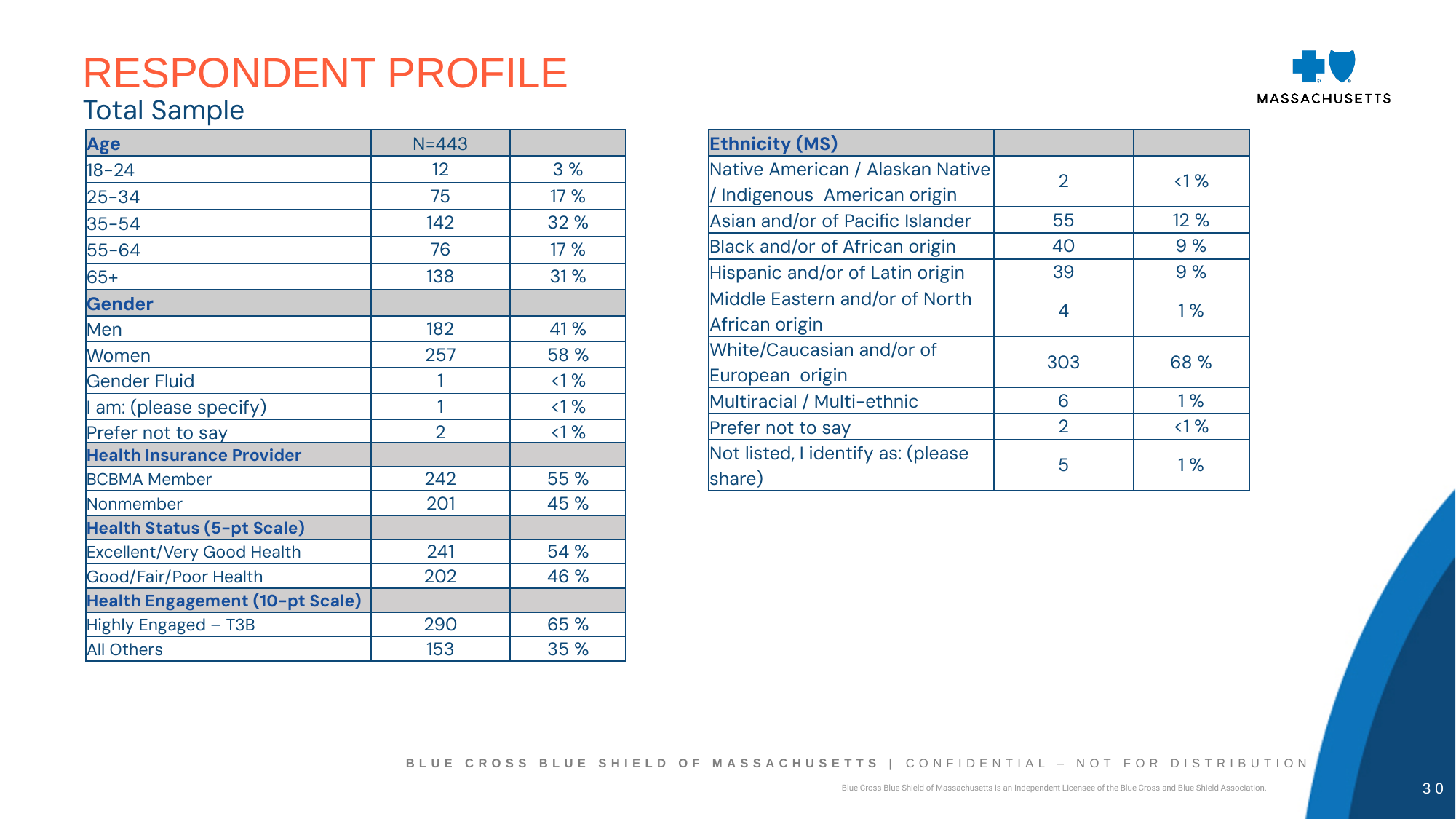

Respondent profile
Total Sample
| Age | N=443 |  |
| --- | --- | --- |
| 18-24 | 12 | 3 % |
| 25-34 | 75 | 17 % |
| 35-54 | 142 | 32 % |
| 55-64 | 76 | 17 % |
| 65+ | 138 | 31 % |
| Gender |  |  |
| Men | 182 | 41 % |
| Women | 257 | 58 % |
| Gender Fluid | 1 | <1 % |
| I am: (please specify) | 1 | <1 % |
| Prefer not to say | 2 | <1 % |
| Ethnicity (MS) |  |  |
| --- | --- | --- |
| Native American / Alaskan Native / Indigenous American origin | 2 | <1 % |
| Asian and/or of Pacific Islander | 55 | 12 % |
| Black and/or of African origin | 40 | 9 % |
| Hispanic and/or of Latin origin | 39 | 9 % |
| Middle Eastern and/or of North African origin | 4 | 1 % |
| White/Caucasian and/or of European origin | 303 | 68 % |
| Multiracial / Multi-ethnic | 6 | 1 % |
| Prefer not to say | 2 | <1 % |
| Not listed, I identify as: (please share) | 5 | 1 % |
| Health Insurance Provider |  |  |
| --- | --- | --- |
| BCBMA Member | 242 | 55 % |
| Nonmember | 201 | 45 % |
| Health Status (5-pt Scale) |  |  |
| Excellent/Very Good Health | 241 | 54 % |
| Good/Fair/Poor Health | 202 | 46 % |
| Health Engagement (10-pt Scale) |  |  |
| Highly Engaged – T3B | 290 | 65 % |
| All Others | 153 | 35 % |